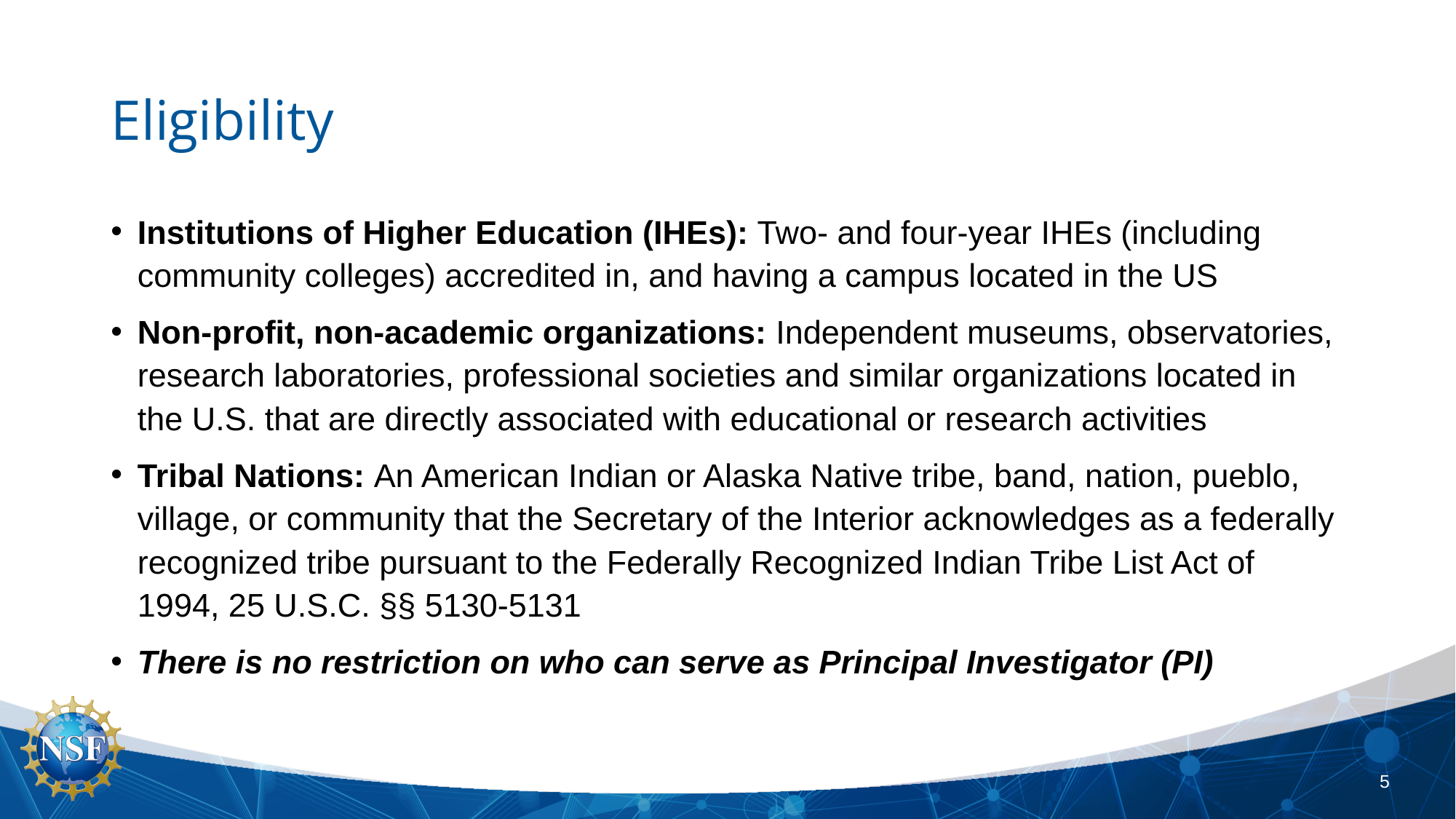

# Eligibility
Institutions of Higher Education (IHEs): Two- and four-year IHEs (including community colleges) accredited in, and having a campus located in the US
Non-profit, non-academic organizations: Independent museums, observatories, research laboratories, professional societies and similar organizations located in the U.S. that are directly associated with educational or research activities
Tribal Nations: An American Indian or Alaska Native tribe, band, nation, pueblo, village, or community that the Secretary of the Interior acknowledges as a federally recognized tribe pursuant to the Federally Recognized Indian Tribe List Act of 1994, 25 U.S.C. §§ 5130-5131
There is no restriction on who can serve as Principal Investigator (PI)
5